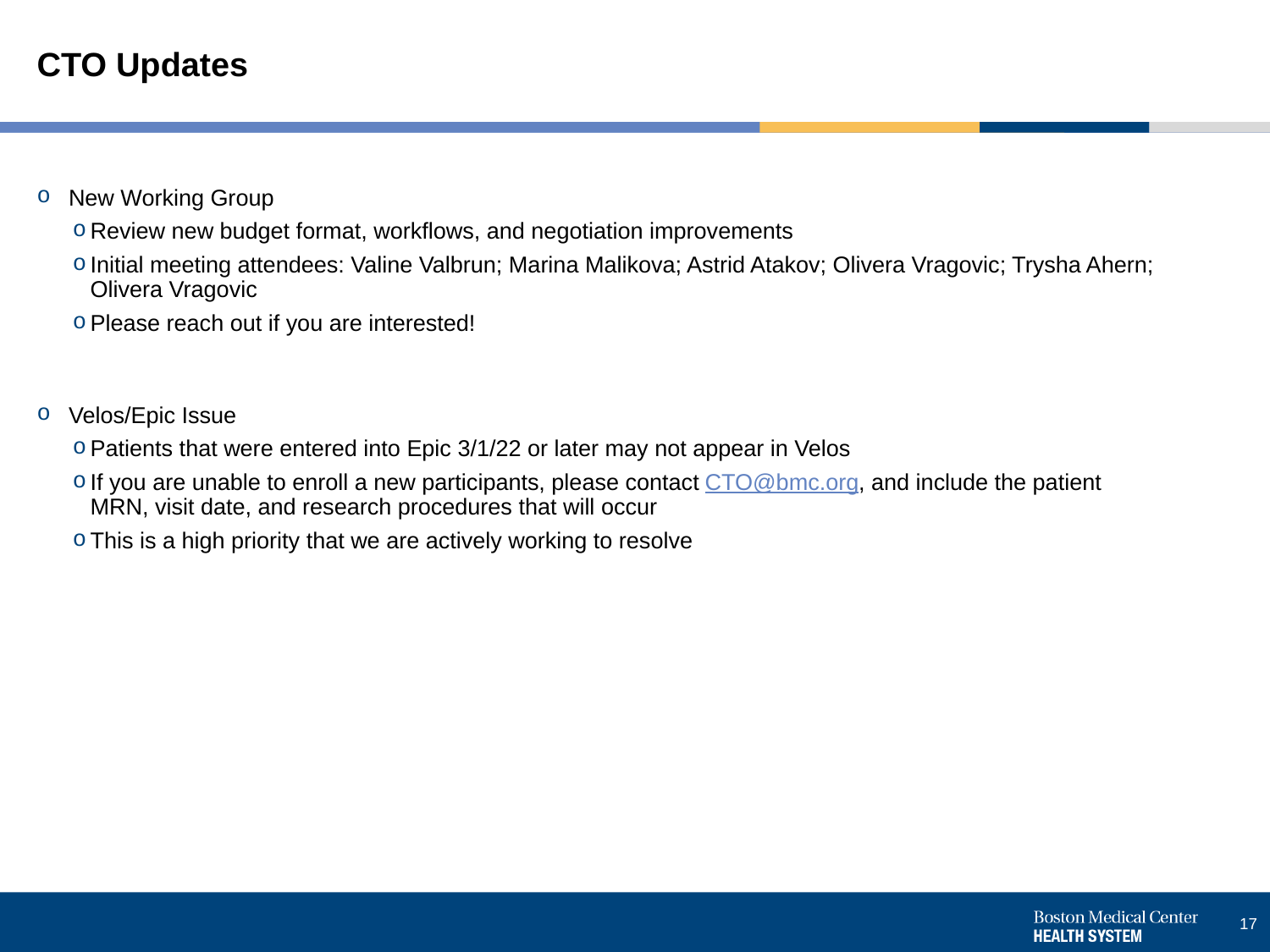

# CTO Updates
New Working Group
Review new budget format, workflows, and negotiation improvements
Initial meeting attendees: Valine Valbrun; Marina Malikova; Astrid Atakov; Olivera Vragovic; Trysha Ahern; Olivera Vragovic
Please reach out if you are interested!

Velos/Epic Issue
Patients that were entered into Epic 3/1/22 or later may not appear in Velos
If you are unable to enroll a new participants, please contact CTO@bmc.org, and include the patient MRN, visit date, and research procedures that will occur
This is a high priority that we are actively working to resolve